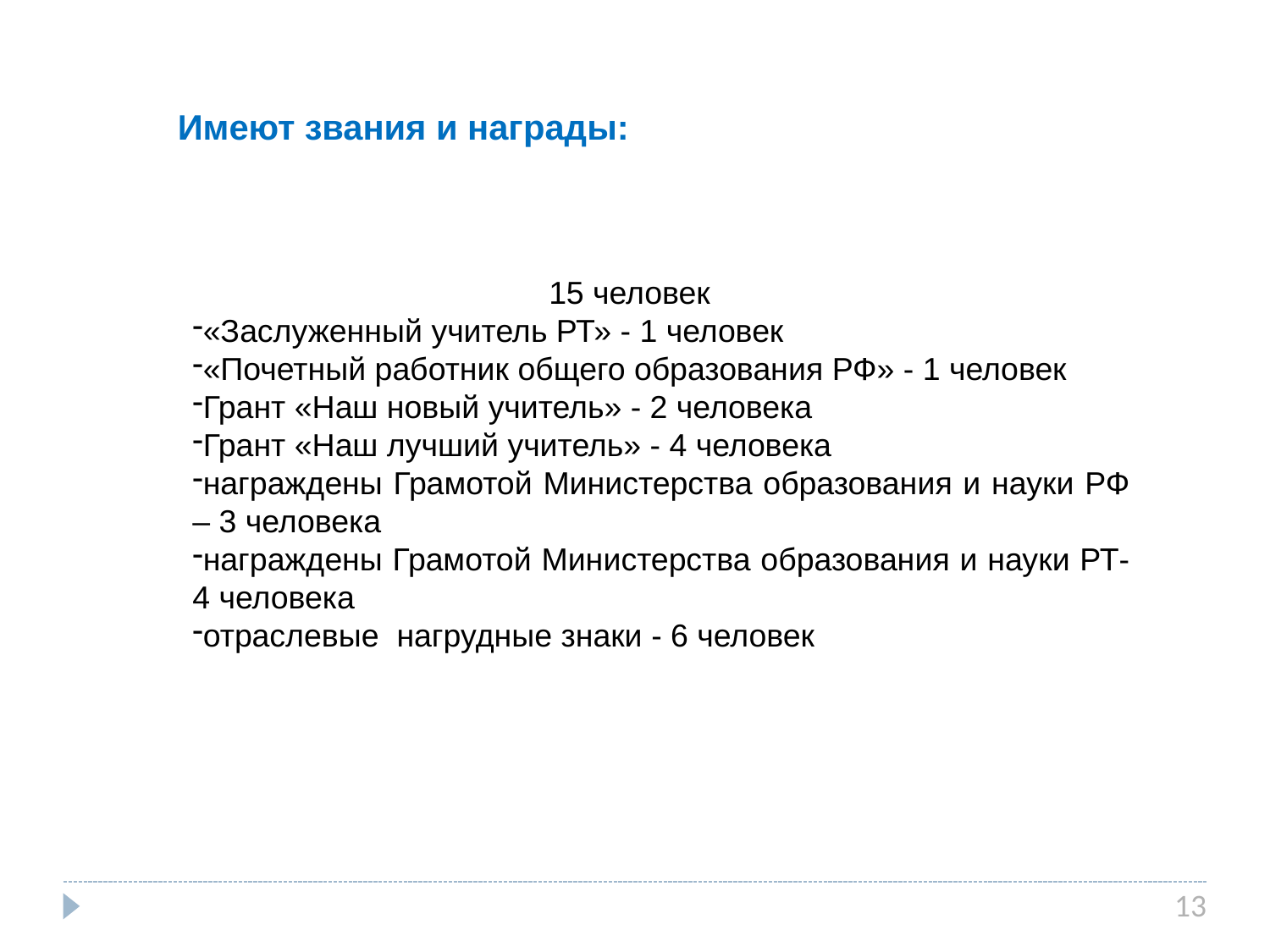

# Имеют звания и награды:
15 человек
«Заслуженный учитель РТ» - 1 человек
«Почетный работник общего образования РФ» - 1 человек
Грант «Наш новый учитель» - 2 человека
Грант «Наш лучший учитель» - 4 человека
награждены Грамотой Министерства образования и науки РФ – 3 человека
награждены Грамотой Министерства образования и науки РТ- 4 человека
отраслевые  нагрудные знаки - 6 человек
13